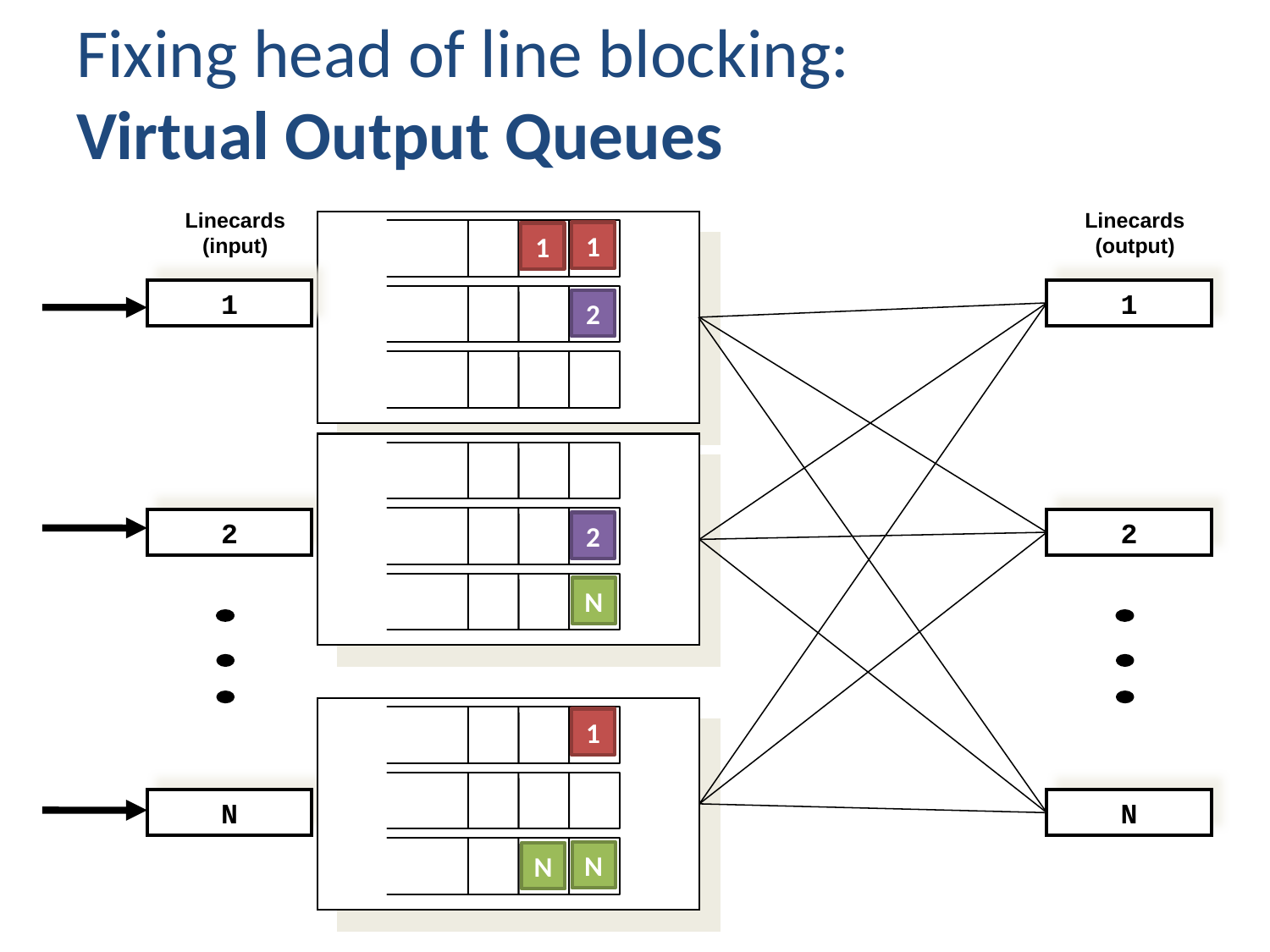

# Fixing head of line blocking: Virtual Output Queues
Linecards (input)
Linecards (output)

1
1
1
1
2

2
2
2

N

1
N
N

N
N